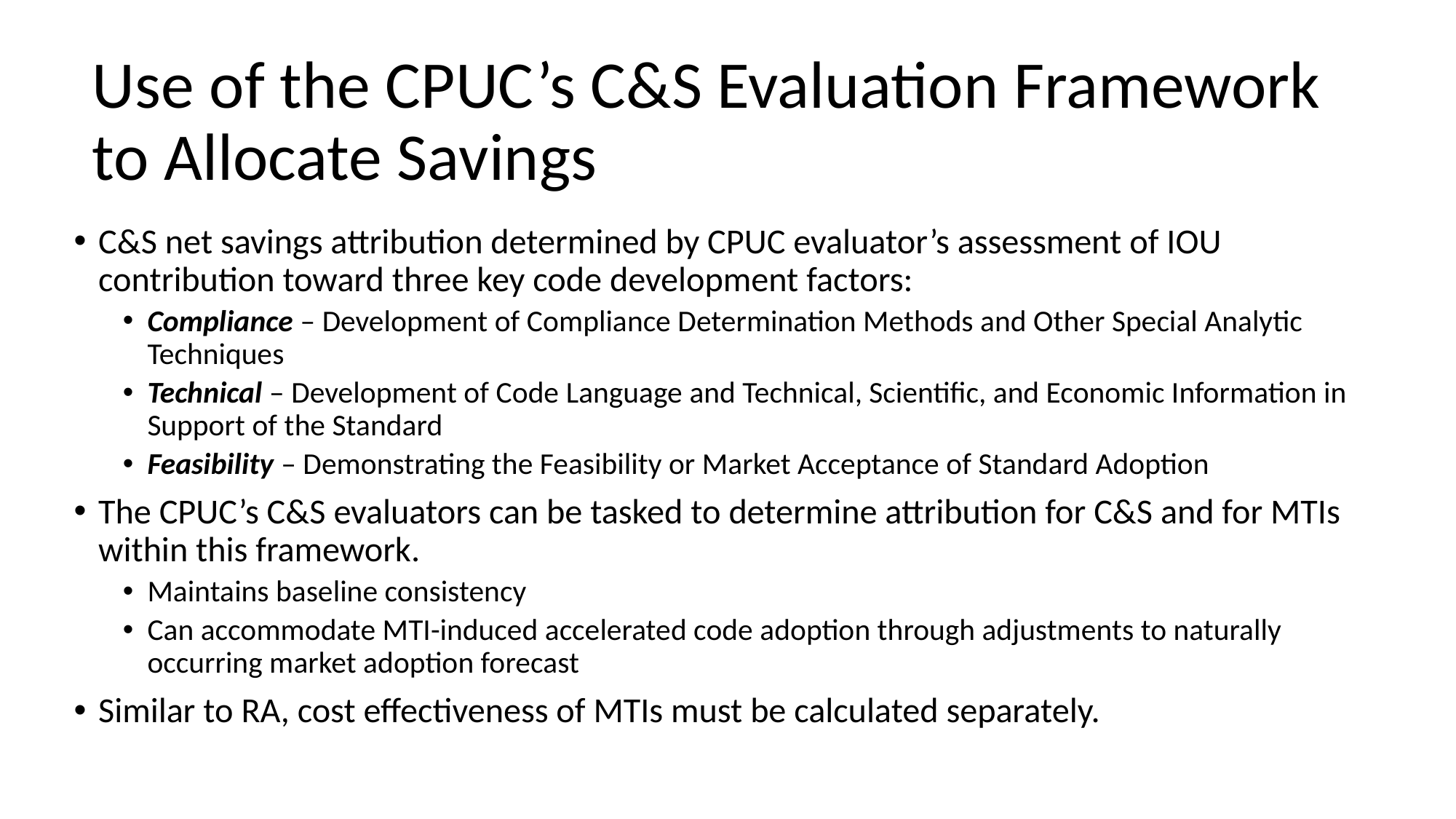

# Use of the CPUC’s C&S Evaluation Framework to Allocate Savings
C&S net savings attribution determined by CPUC evaluator’s assessment of IOU contribution toward three key code development factors:
Compliance – Development of Compliance Determination Methods and Other Special Analytic Techniques
Technical – Development of Code Language and Technical, Scientific, and Economic Information in Support of the Standard
Feasibility – Demonstrating the Feasibility or Market Acceptance of Standard Adoption
The CPUC’s C&S evaluators can be tasked to determine attribution for C&S and for MTIs within this framework.
Maintains baseline consistency
Can accommodate MTI-induced accelerated code adoption through adjustments to naturally occurring market adoption forecast
Similar to RA, cost effectiveness of MTIs must be calculated separately.